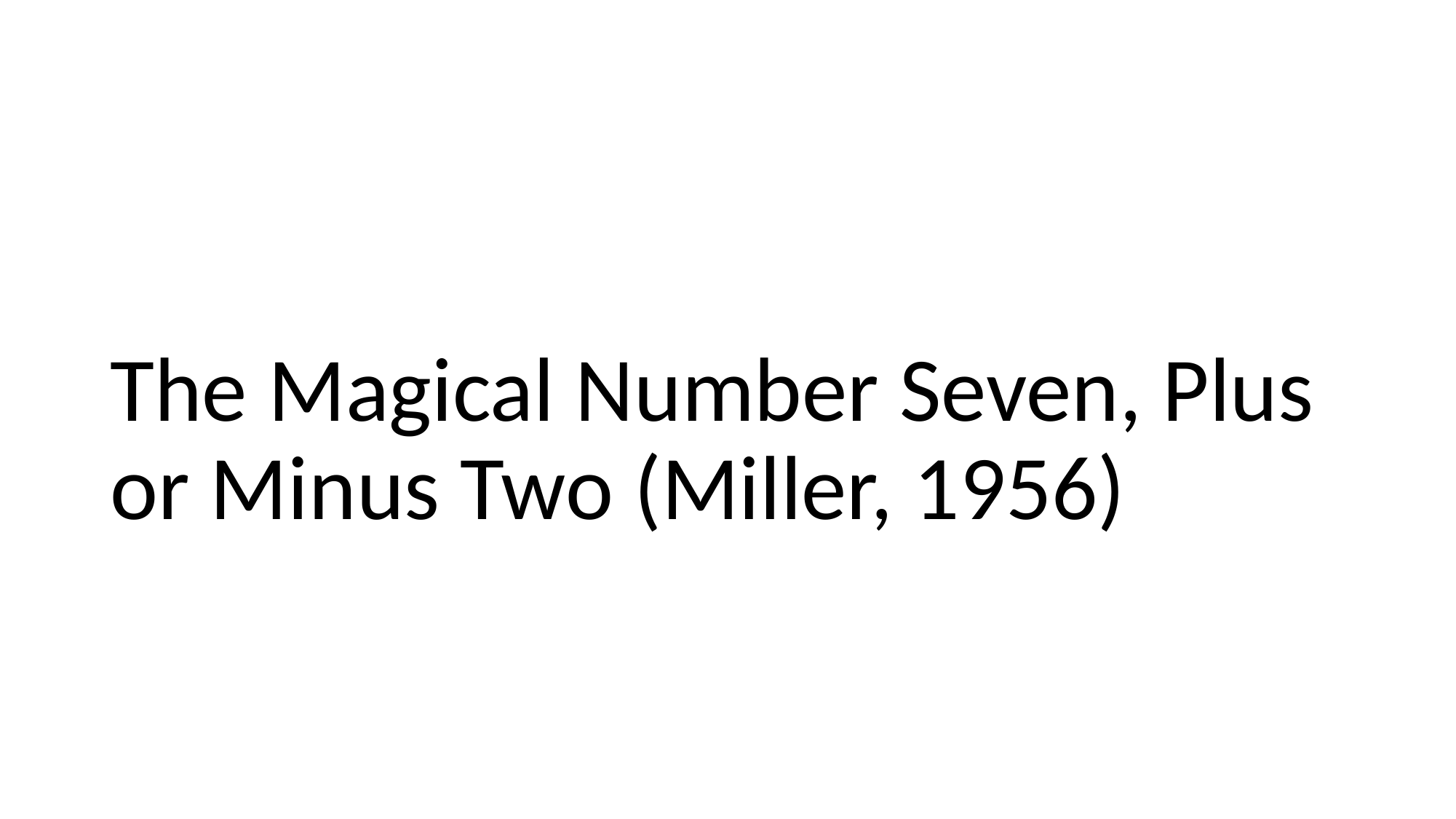

# The Magical Number Seven, Plus or Minus Two (Miller, 1956)